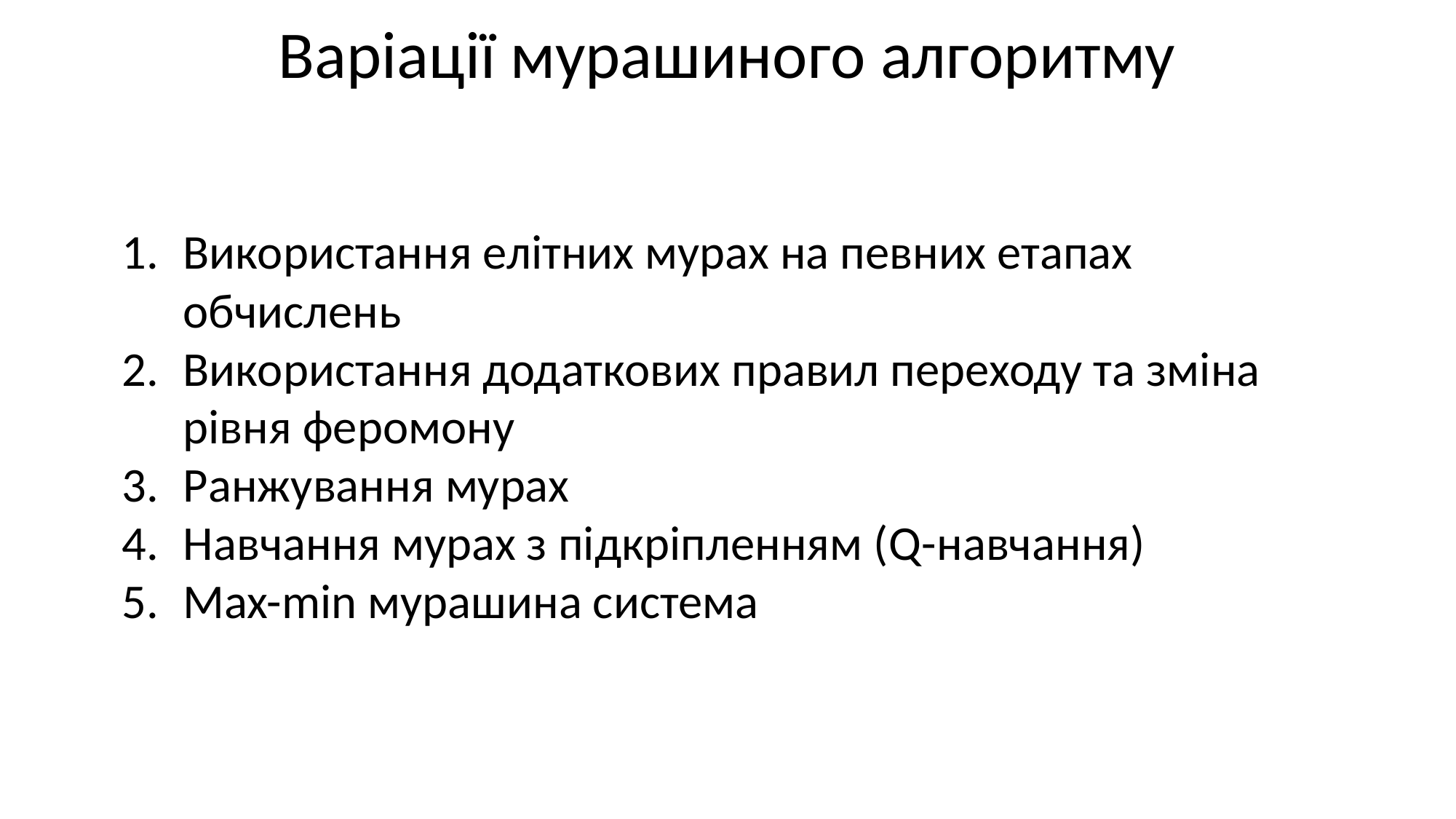

# Варіації мурашиного алгоритму
Використання елітних мурах на певних етапах обчислень
Використання додаткових правил переходу та зміна рівня феромону
Ранжування мурах
Навчання мурах з підкріпленням (Q-навчання)
Max-min мурашина система